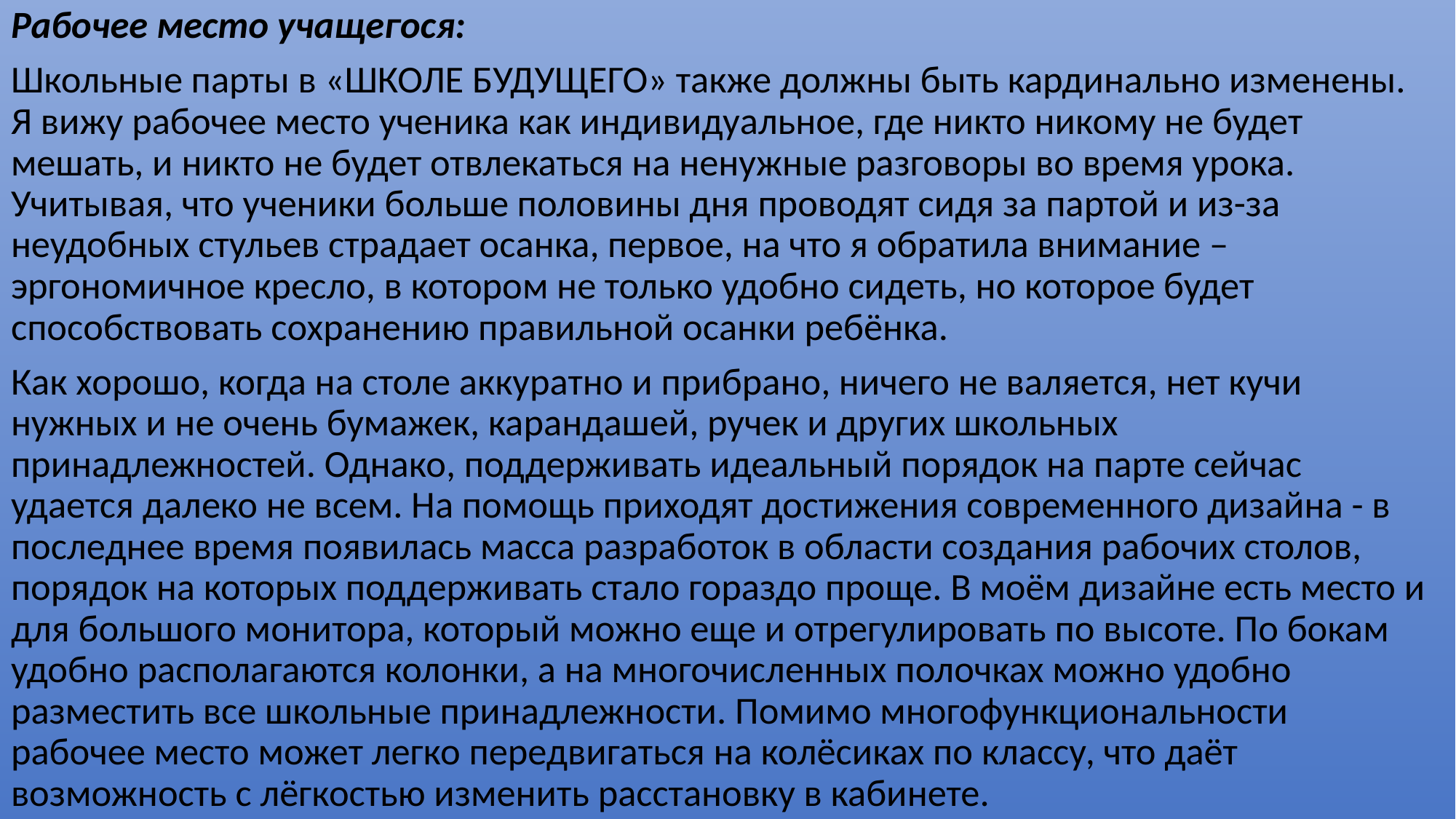

Рабочее место учащегося:
Школьные парты в «ШКОЛЕ БУДУЩЕГО» также должны быть кардинально изменены. Я вижу рабочее место ученика как индивидуальное, где никто никому не будет мешать, и никто не будет отвлекаться на ненужные разговоры во время урока.  Учитывая, что ученики больше половины дня проводят сидя за партой и из-за неудобных стульев страдает осанка, первое, на что я обратила внимание – эргономичное кресло, в котором не только удобно сидеть, но которое будет способствовать сохранению правильной осанки ребёнка.
Как хорошо, когда на столе аккуратно и прибрано, ничего не валяется, нет кучи нужных и не очень бумажек, карандашей, ручек и других школьных принадлежностей. Однако, поддерживать идеальный порядок на парте сейчас удается далеко не всем. На помощь приходят достижения современного дизайна - в последнее время появилась масса разработок в области создания рабочих столов, порядок на которых поддерживать стало гораздо проще. В моём дизайне есть место и для большого монитора, который можно еще и отрегулировать по высоте. По бокам удобно располагаются колонки, а на многочисленных полочках можно удобно разместить все школьные принадлежности. Помимо многофункциональности рабочее место может легко передвигаться на колёсиках по классу, что даёт возможность с лёгкостью изменить расстановку в кабинете.